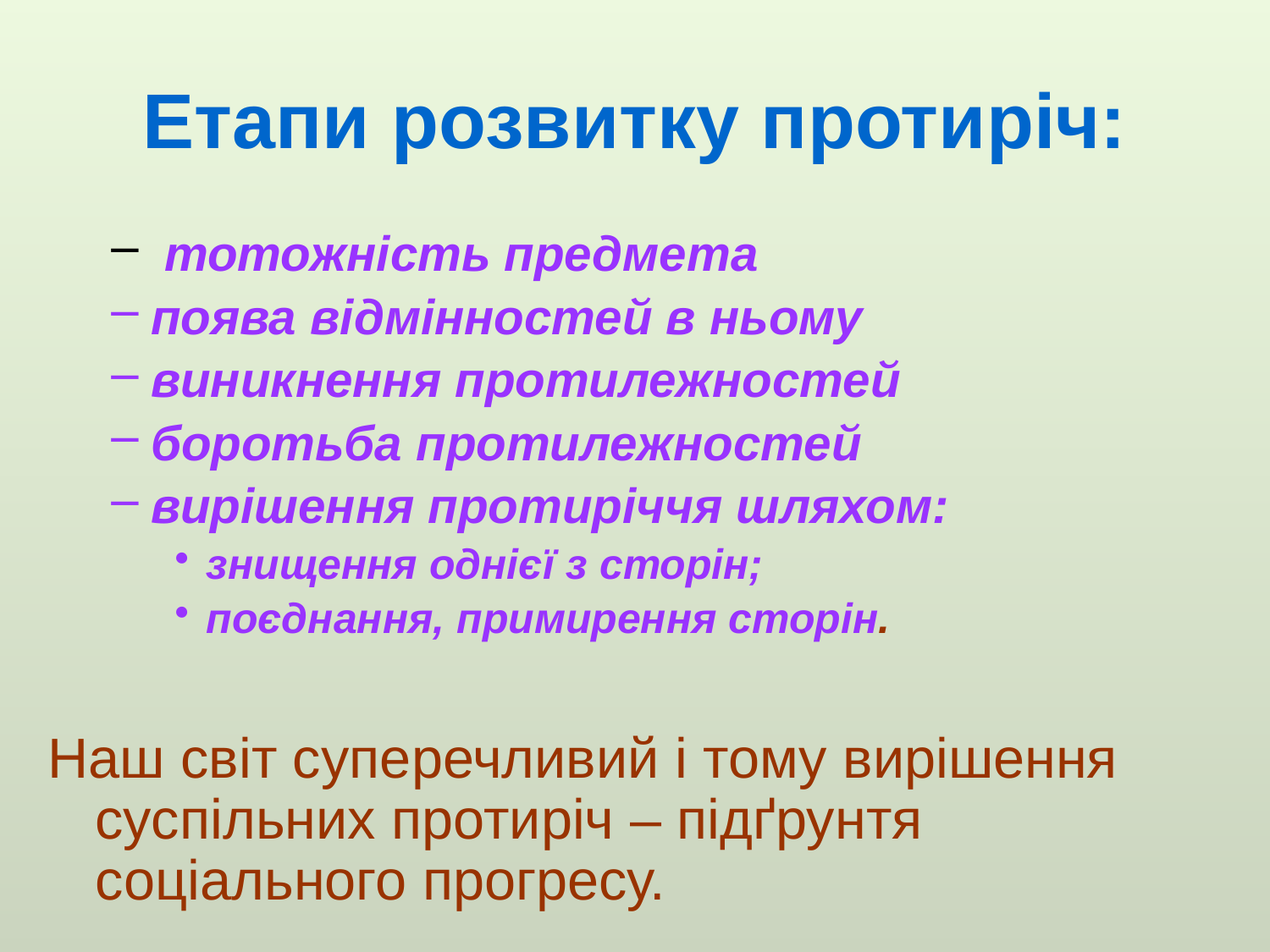

# Етапи розвитку протиріч:
 тотожність предмета
поява відмінностей в ньому
виникнення протилежностей
боротьба протилежностей
вирішення протиріччя шляхом:
знищення однієї з сторін;
поєднання, примирення сторін.

Наш світ суперечливий і тому вирішення  суспільних протиріч – підґрунтя  соціального прогресу.